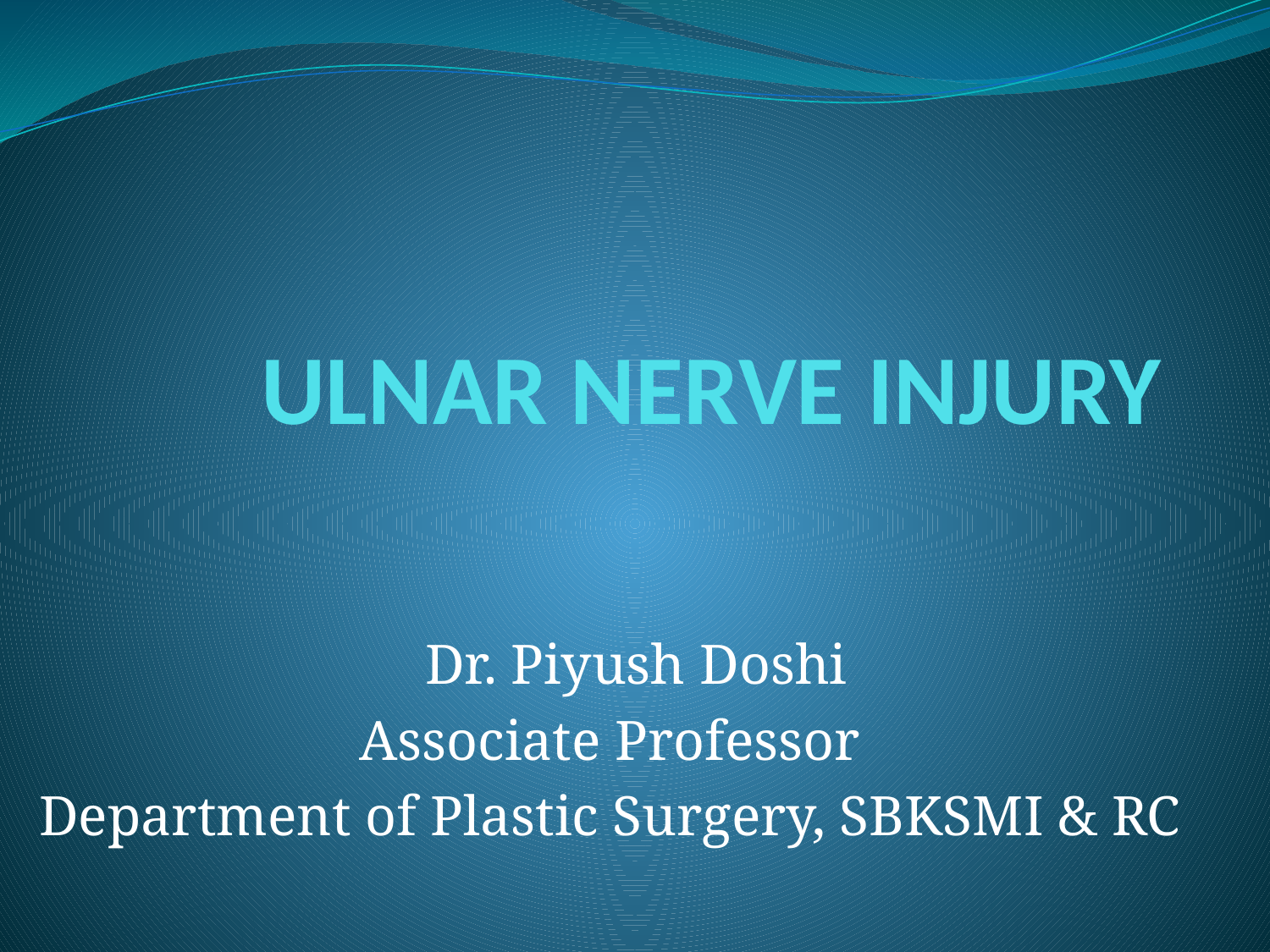

# ULNAR NERVE INJURY

     Dr. Piyush Doshi
Associate Professor
Department of Plastic Surgery, SBKSMI & RC